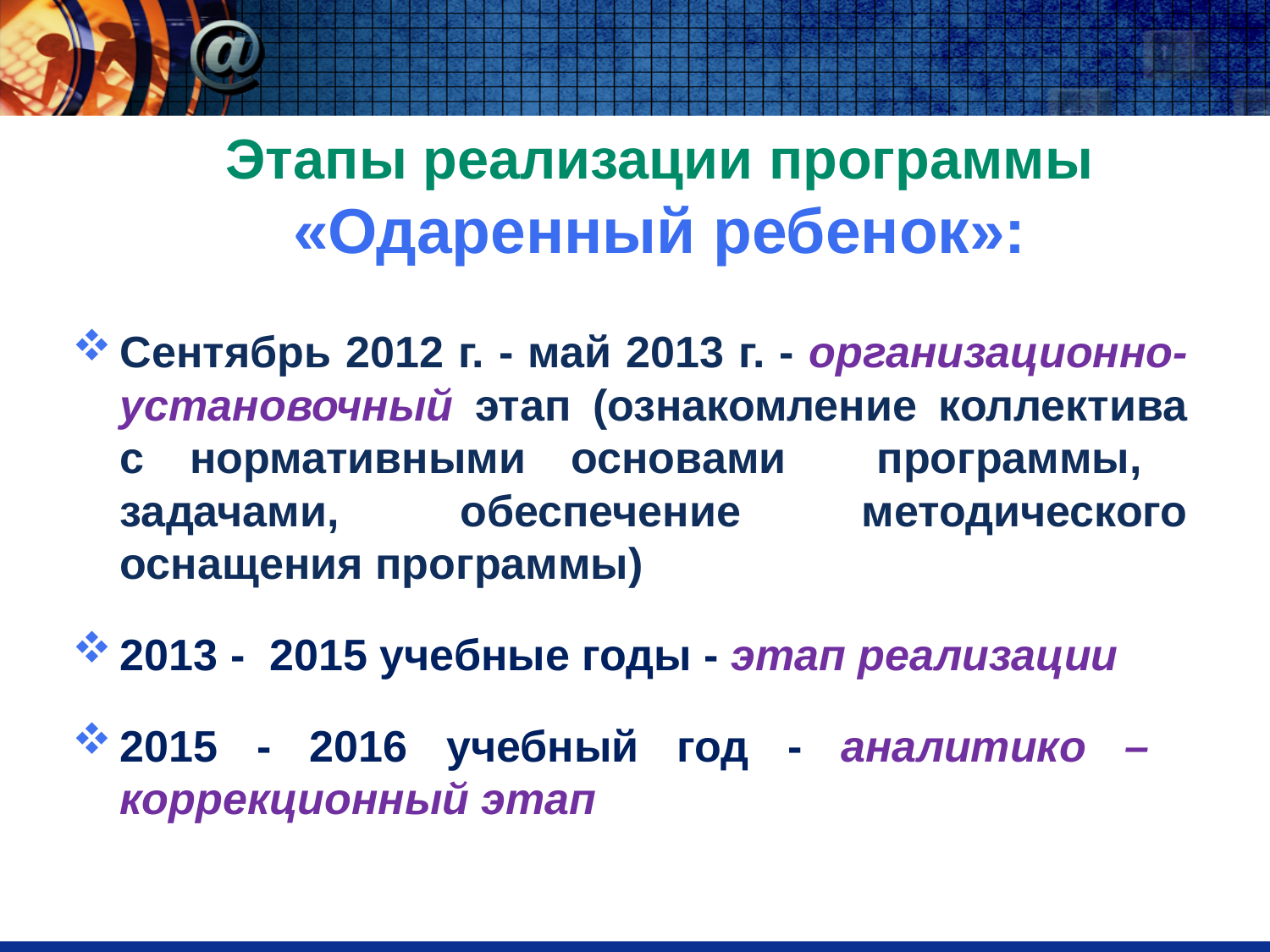

# Этапы реализации программы «Одаренный ребенок»:
Сентябрь 2012 г. - май 2013 г. - организационно- установочный этап (ознакомление коллектива с нормативными основами  программы,  задачами,  обеспечение  методического оснащения программы)

2013 -  2015 учебные годы - этап реализации

2015 - 2016 учебный год - аналитико –  коррекционный этап